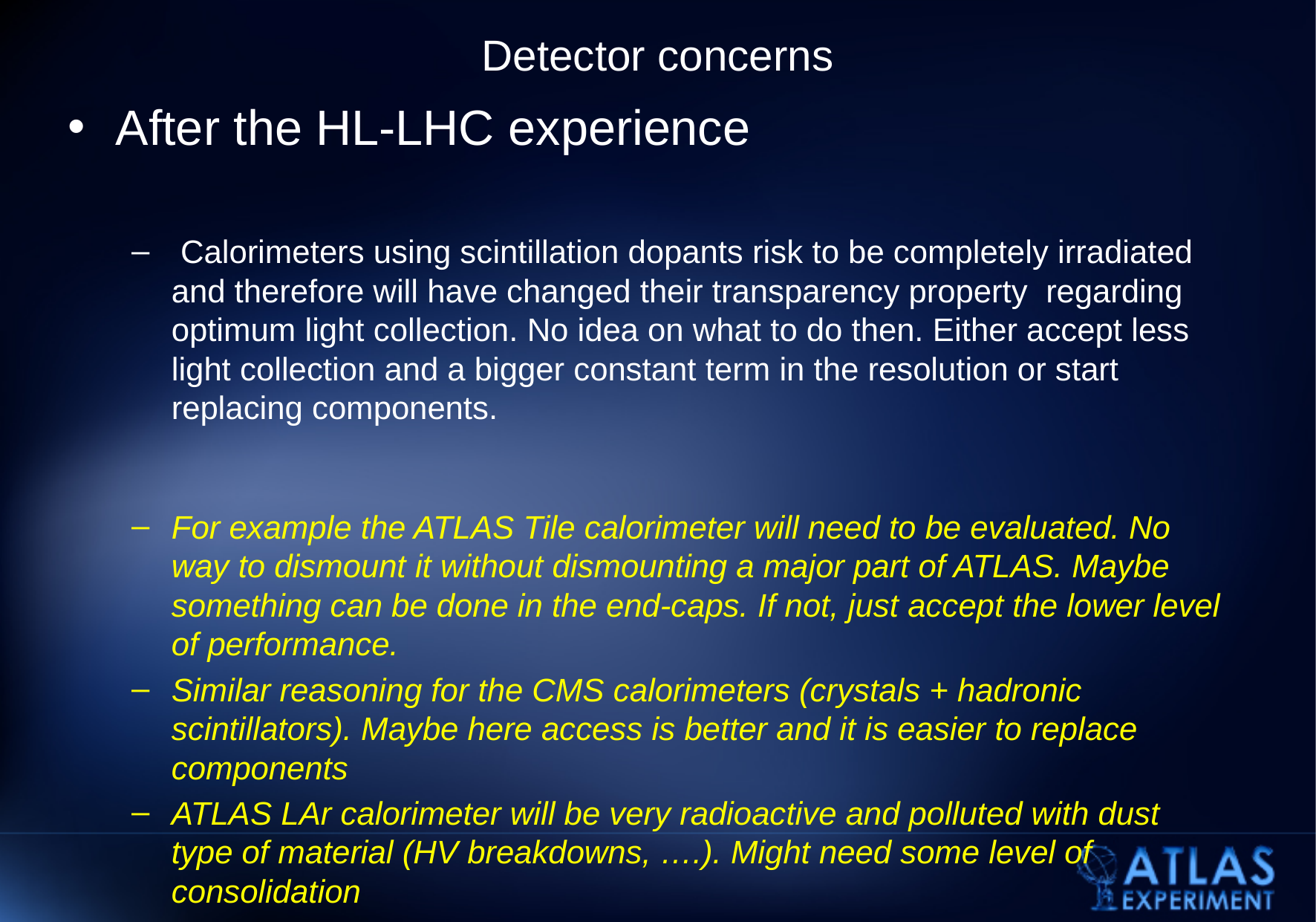

# Detector concerns
After the HL-LHC experience

 Calorimeters using scintillation dopants risk to be completely irradiated and therefore will have changed their transparency property  regarding optimum light collection. No idea on what to do then. Either accept less light collection and a bigger constant term in the resolution or start replacing components.

For example the ATLAS Tile calorimeter will need to be evaluated. No way to dismount it without dismounting a major part of ATLAS. Maybe something can be done in the end-caps. If not, just accept the lower level of performance.
Similar reasoning for the CMS calorimeters (crystals + hadronic scintillators). Maybe here access is better and it is easier to replace components
ATLAS LAr calorimeter will be very radioactive and polluted with dust type of material (HV breakdowns, ….). Might need some level of consolidation